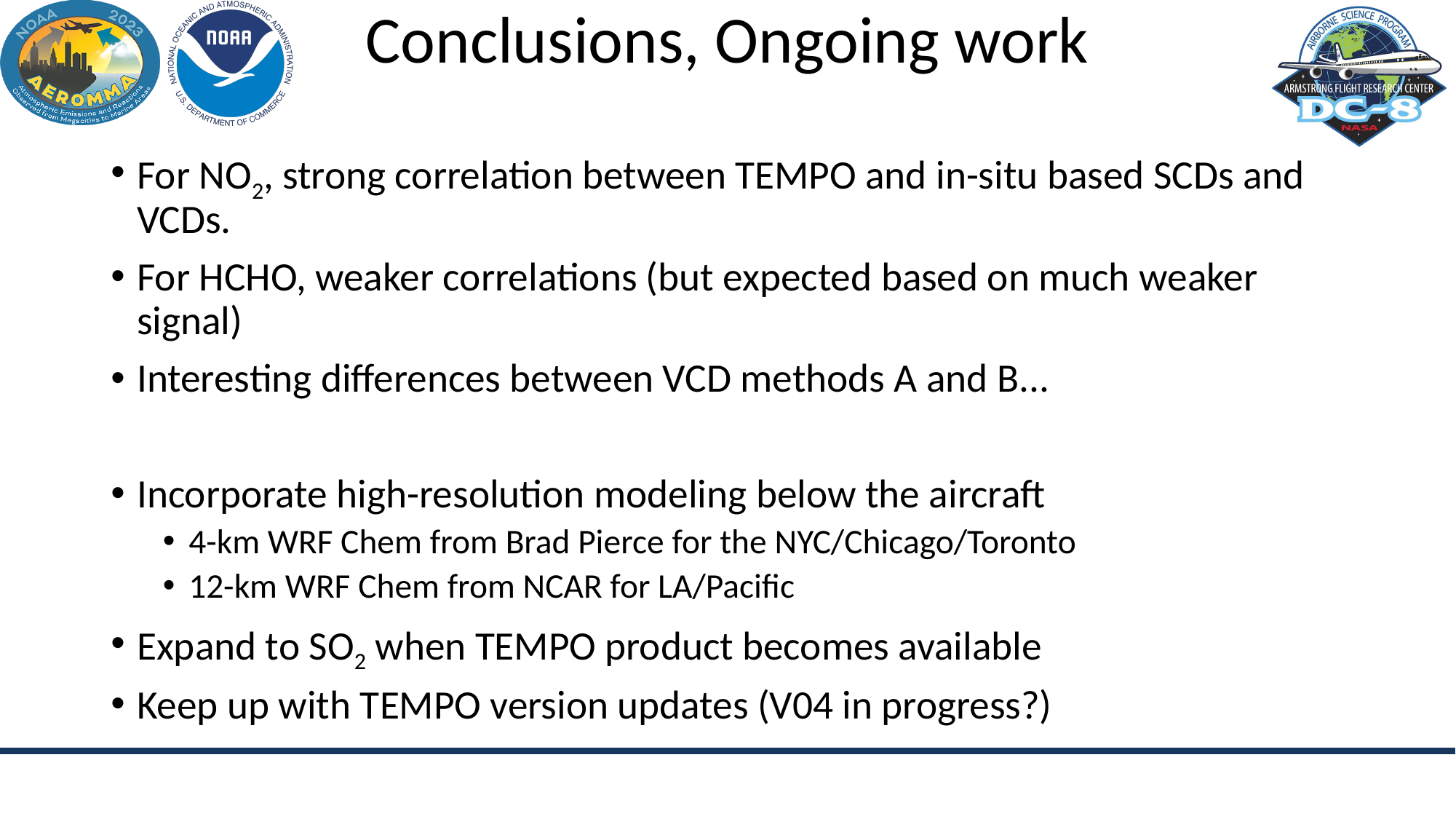

# Conclusions, Ongoing work
For NO2, strong correlation between TEMPO and in-situ based SCDs and VCDs.
For HCHO, weaker correlations (but expected based on much weaker signal)
Interesting differences between VCD methods A and B...

Incorporate high-resolution modeling below the aircraft
4-km WRF Chem from Brad Pierce for the NYC/Chicago/Toronto
12-km WRF Chem from NCAR for LA/Pacific
Expand to SO2 when TEMPO product becomes available
Keep up with TEMPO version updates (V04 in progress?)